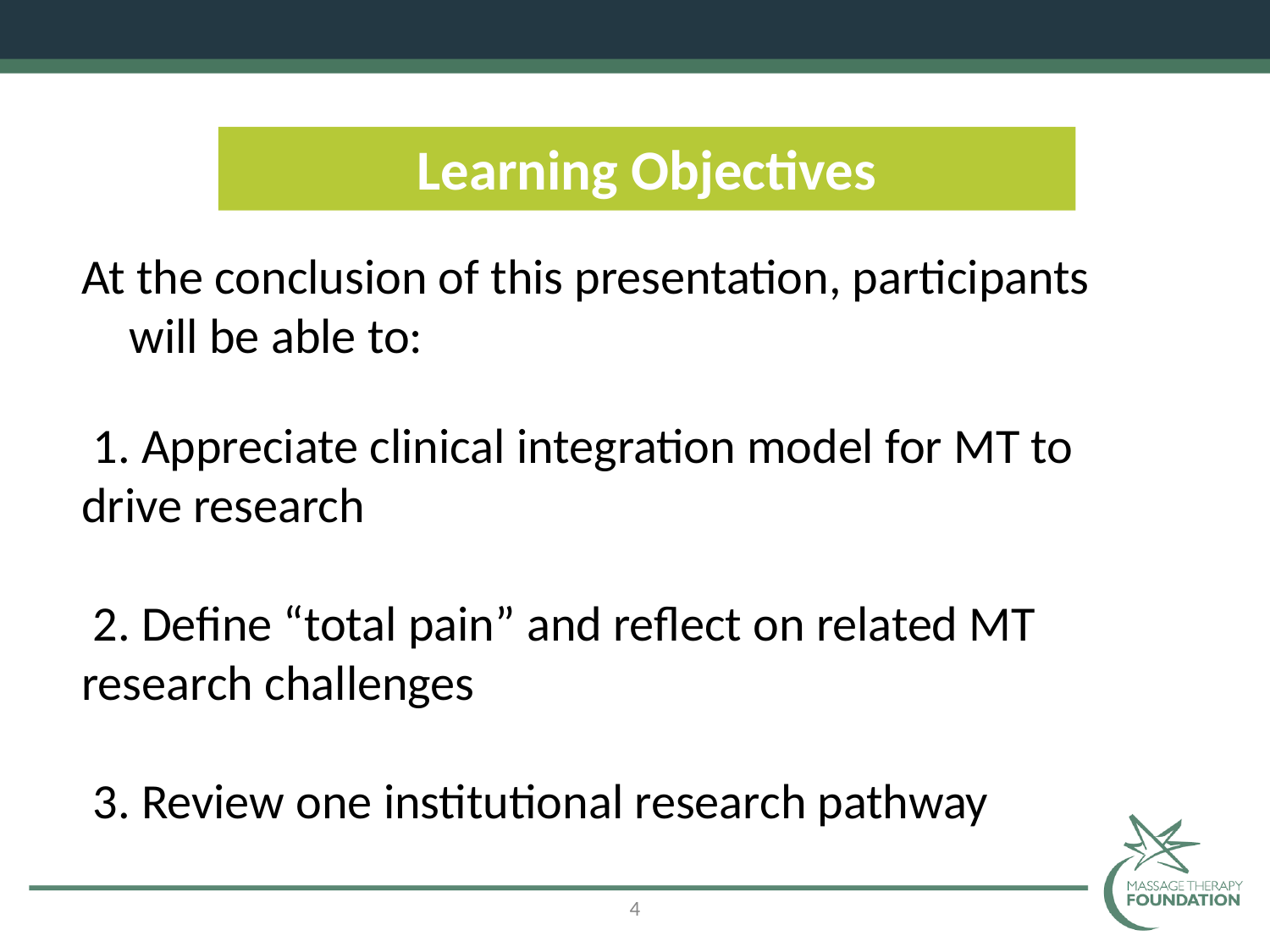

Learning Objectives
At the conclusion of this presentation, participants will be able to:

 1. Appreciate clinical integration model for MT to 	drive research

 2. Define “total pain” and reflect on related MT 	research challenges

 3. Review one institutional research pathway

4